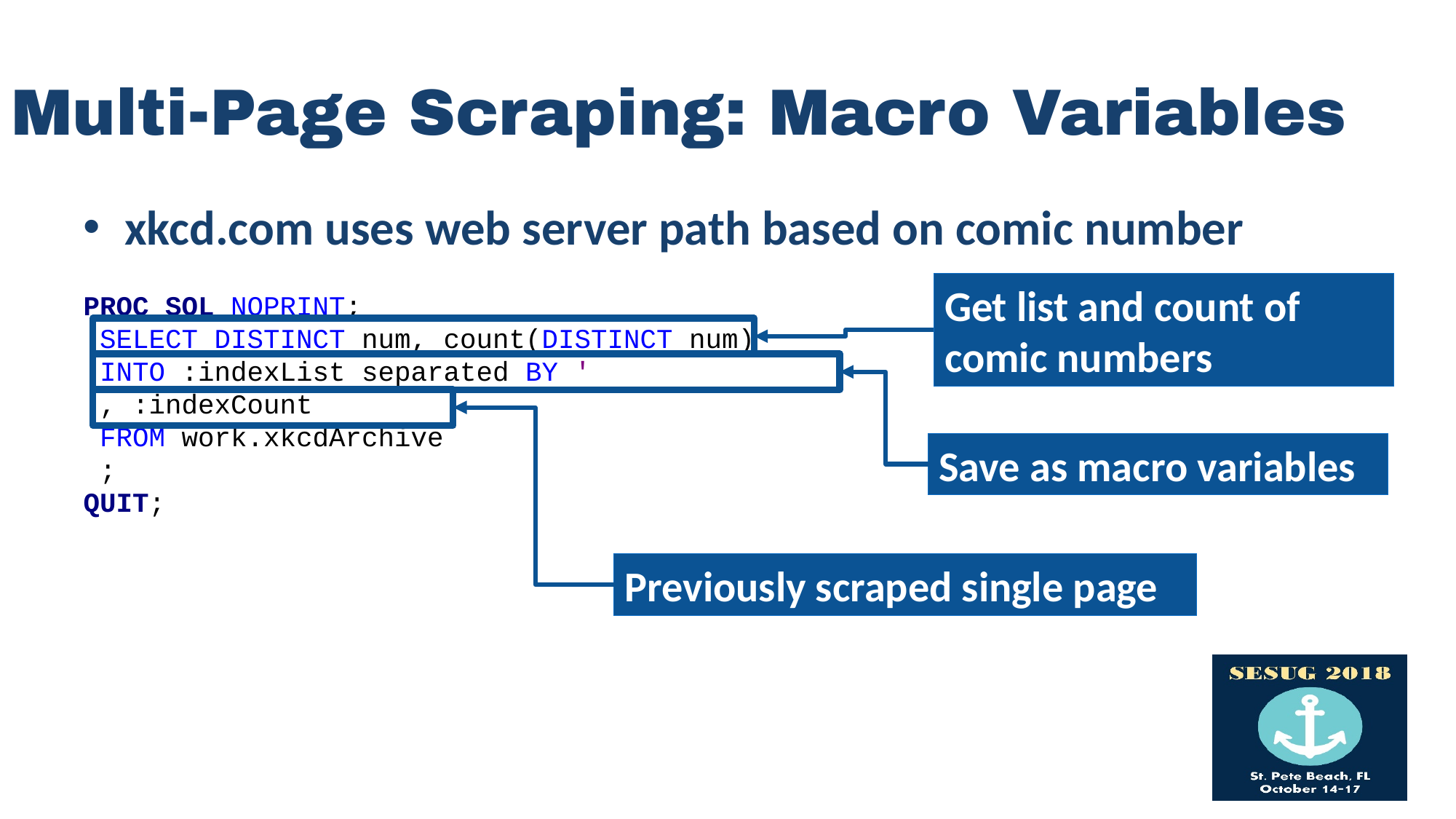

# Multi-Page Scraping: Macro Variables
xkcd.com uses web server path based on comic number
Get list and count of comic numbers

PROC SQL NOPRINT;
 SELECT DISTINCT num, count(DISTINCT num)
 INTO :indexList separated BY ' ', :indexCount
 FROM work.xkcdArchive
 ;
QUIT;

Save as macro variables

Previously scraped single page